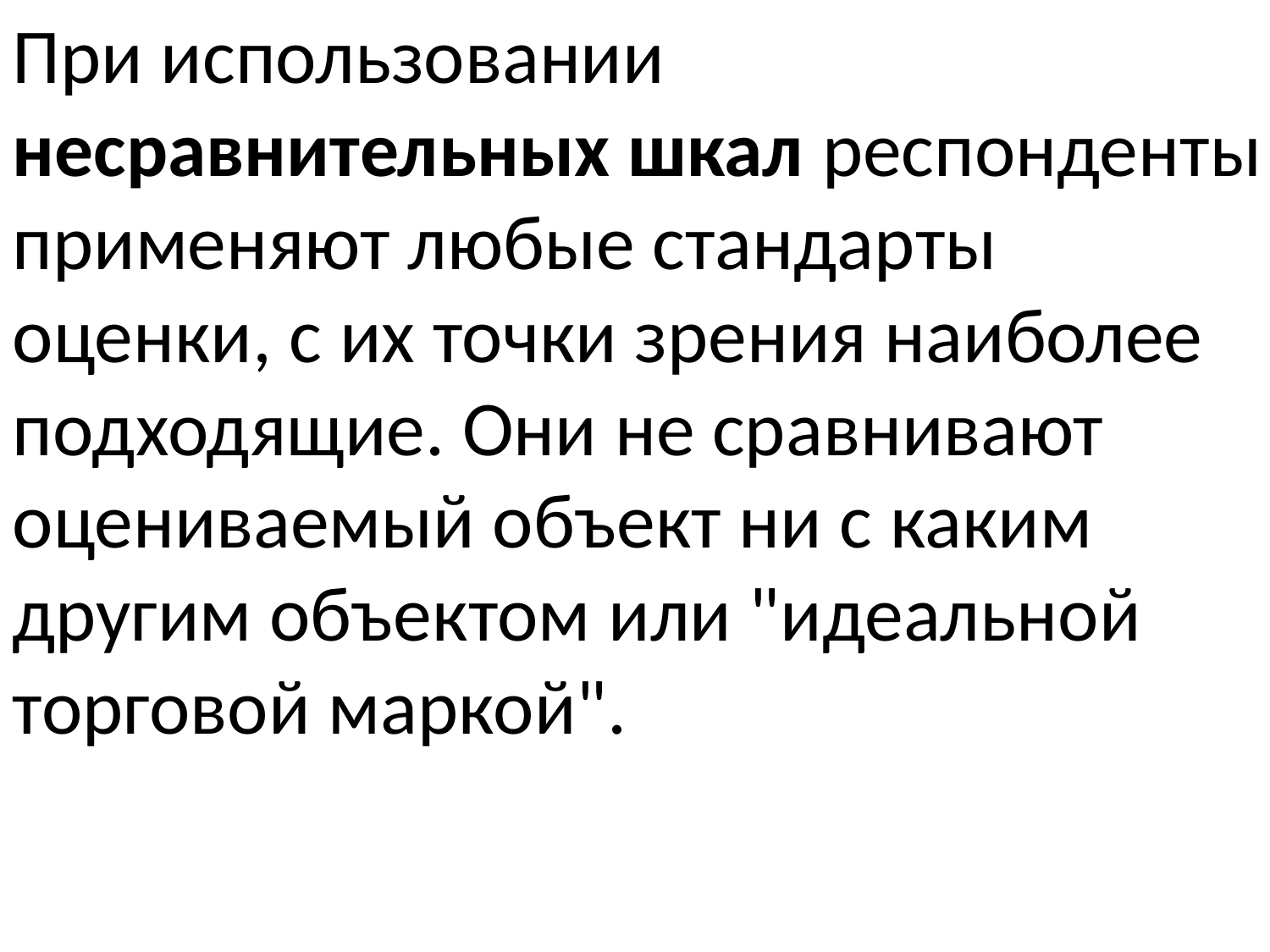

При использовании несравнительных шкал респонденты применяют любые стандарты оценки, с их точки зрения наиболее подходящие. Они не сравнивают оцениваемый объект ни с каким другим объектом или "идеальной торговой маркой".